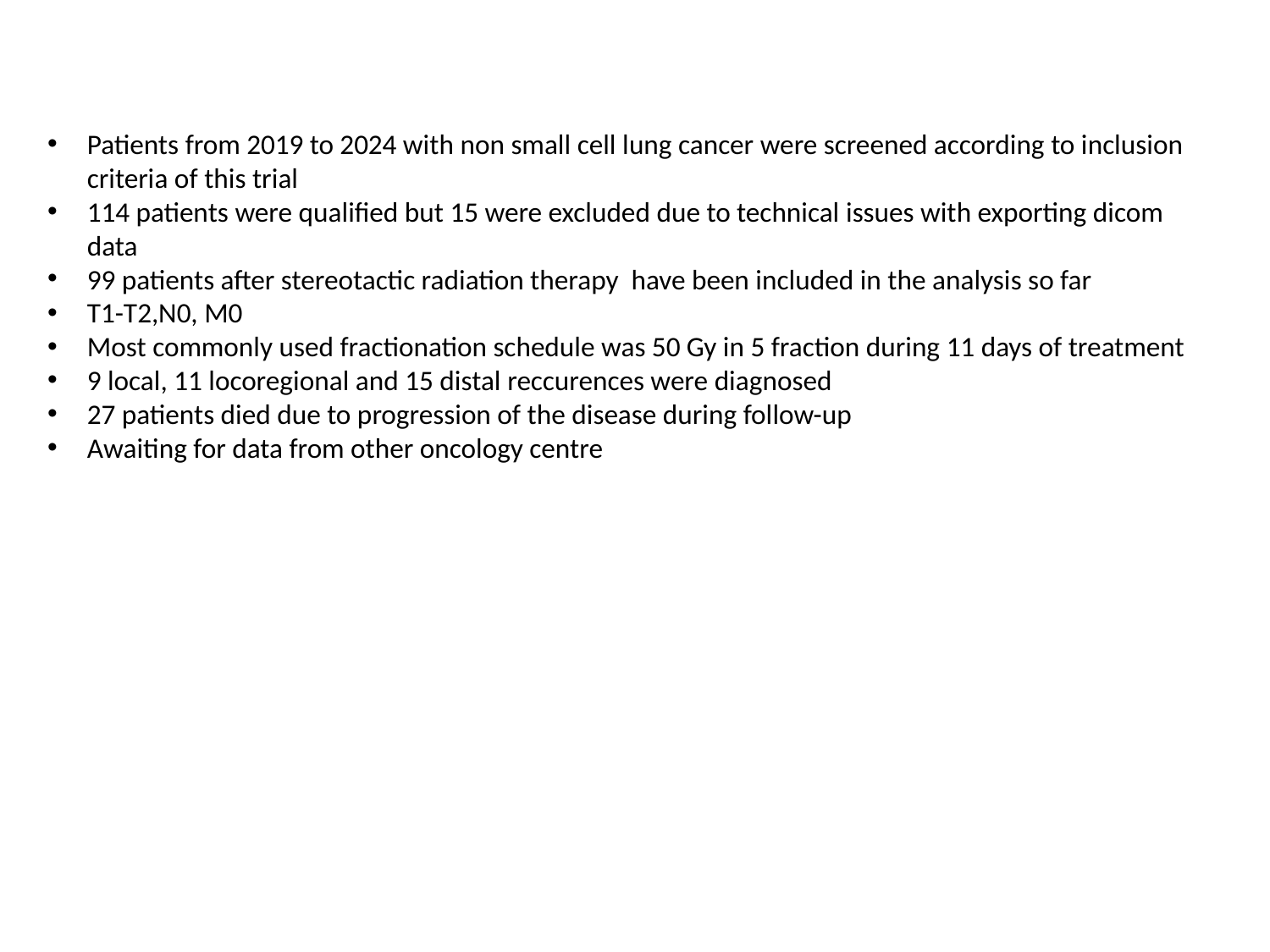

Patients from 2019 to 2024 with non small cell lung cancer were screened according to inclusion criteria of this trial
114 patients were qualified but 15 were excluded due to technical issues with exporting dicom data
99 patients after stereotactic radiation therapy  have been included in the analysis so far
T1-T2,N0, M0
Most commonly used fractionation schedule was 50 Gy in 5 fraction during 11 days of treatment
9 local, 11 locoregional and 15 distal reccurences were diagnosed
27 patients died due to progression of the disease during follow-up
Awaiting for data from other oncology centre